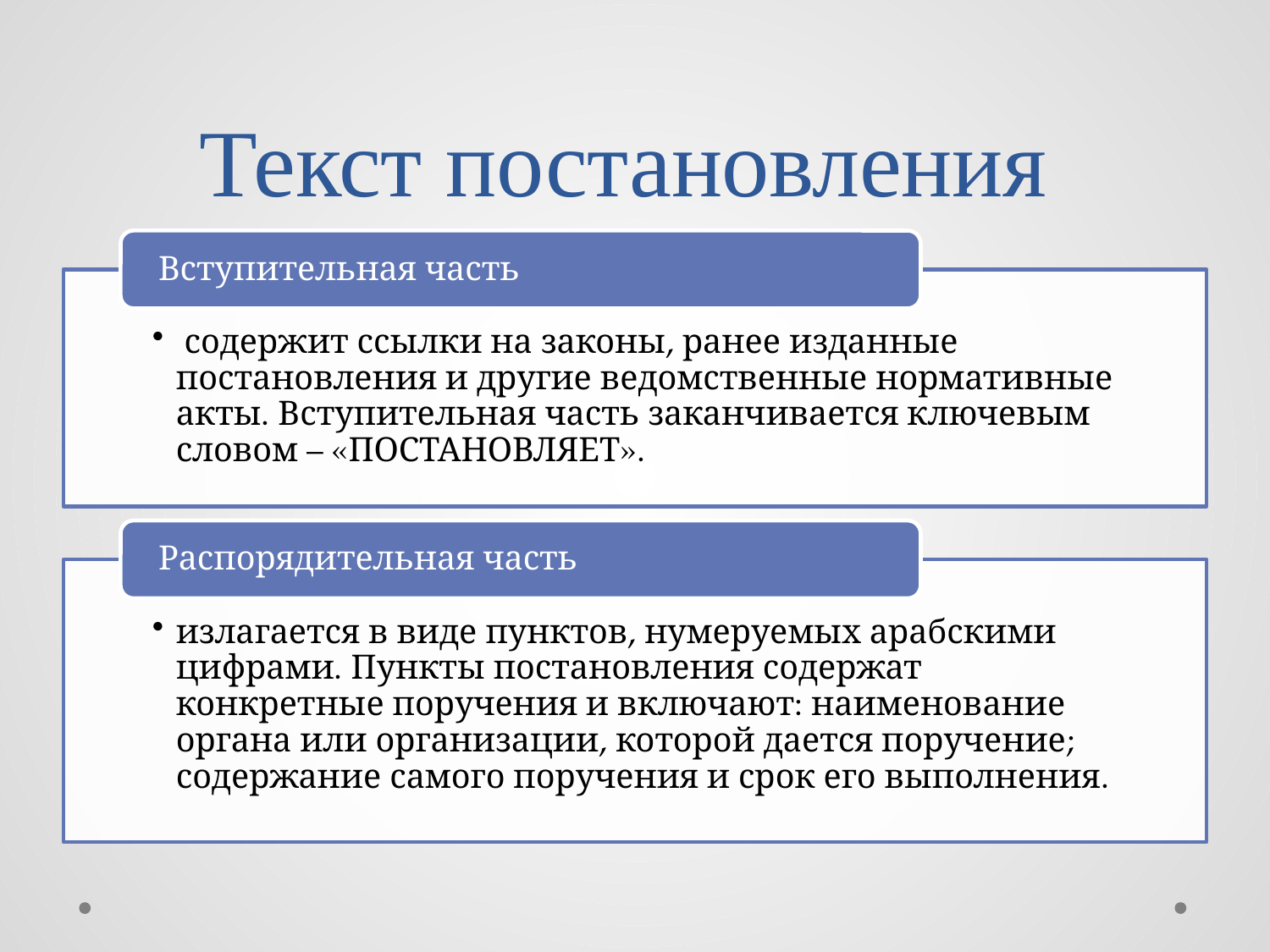

# Текст постановления
 содержит ссылки на законы, ранее изданные постановления и другие ведомственные нормативные акты. Вступительная часть заканчивается ключевым словом – «ПОСТАНОВЛЯЕТ».
Вступительная часть
излагается в виде пунктов, нумеруемых арабскими цифрами. Пункты постановления содержат конкретные поручения и включают: наименование органа или организации, которой дается поручение; содержание самого поручения и срок его выполнения.
Распорядительная часть